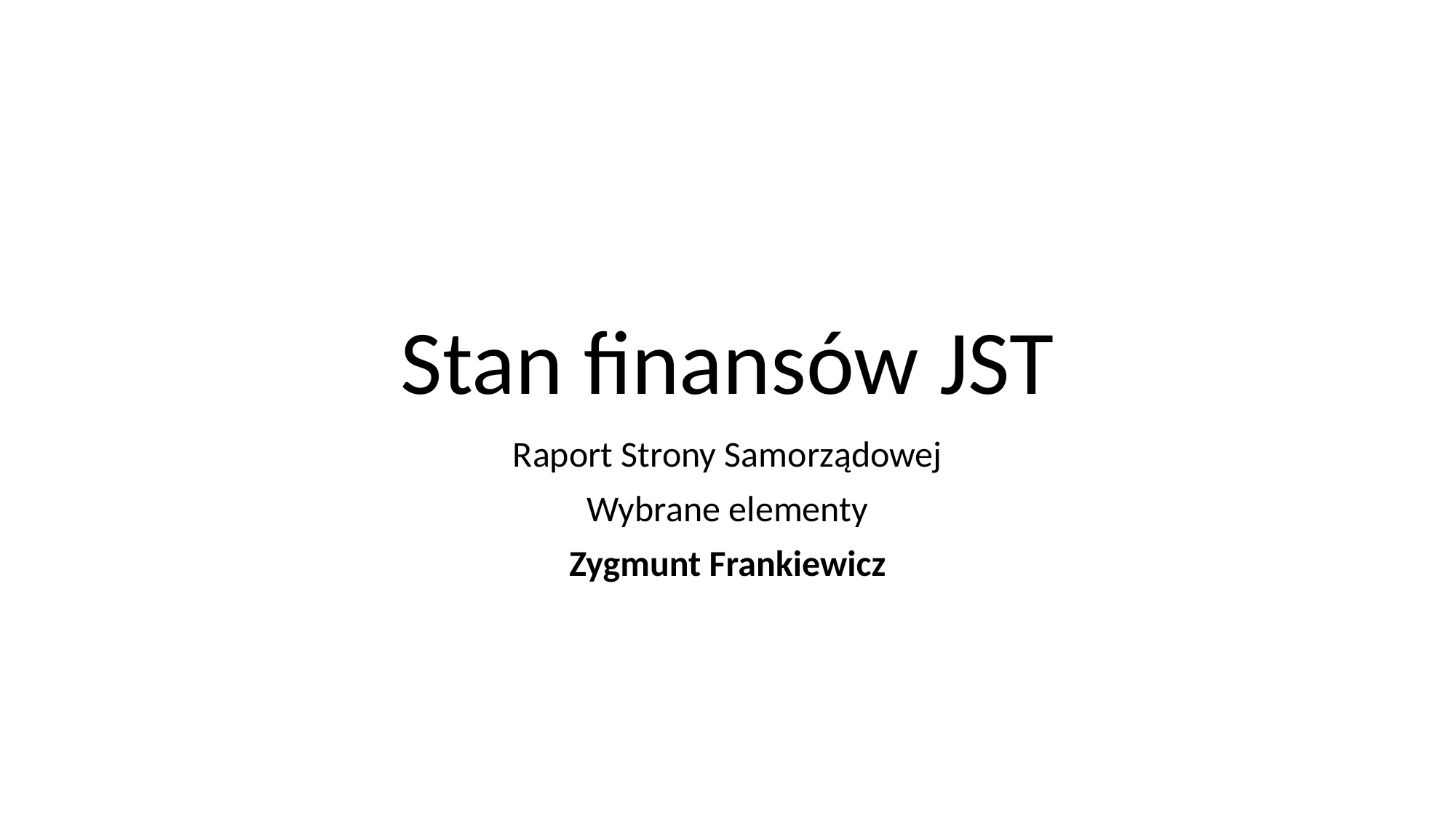

# Stan finansów JST
Raport Strony Samorządowej
Wybrane elementy
Zygmunt Frankiewicz